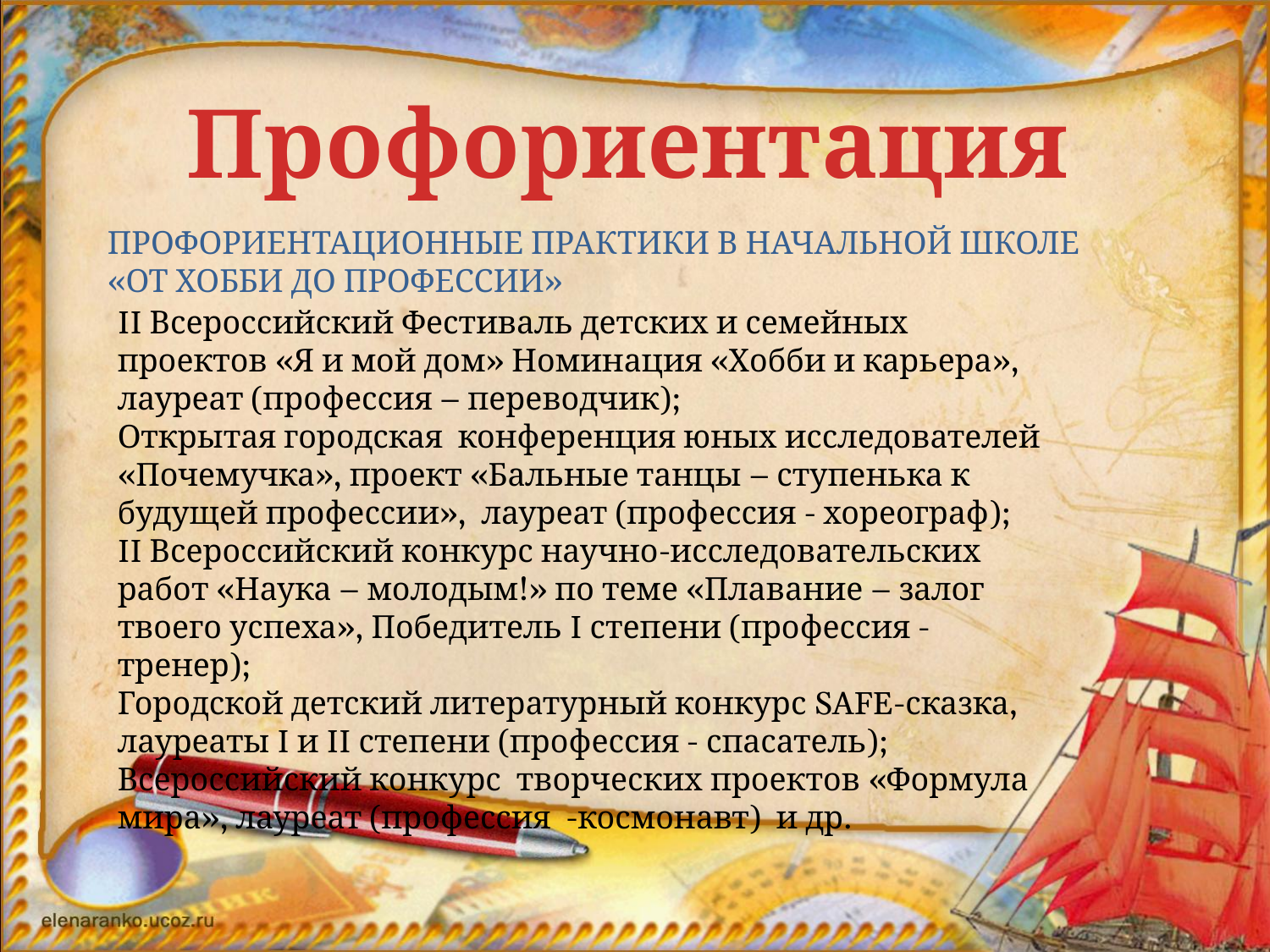

Профориентация
ПРОФОРИЕНТАЦИОННЫЕ ПРАКТИКИ В НАЧАЛЬНОЙ ШКОЛЕ
«ОТ ХОББИ ДО ПРОФЕССИИ»

II Всероссийский Фестиваль детских и семейных проектов «Я и мой дом» Номинация «Хобби и карьера», лауреат (профессия – переводчик);
Открытая городская  конференция юных исследователей «Почемучка», проект «Бальные танцы – ступенька к будущей профессии»,  лауреат (профессия - хореограф);
II Всероссийский конкурс научно-исследовательских работ «Наука – молодым!» по теме «Плавание – залог твоего успеха», Победитель I степени (профессия - тренер);
Городской детский литературный конкурс SAFE-сказка, лауреаты I и II степени (профессия - спасатель);
Всероссийский конкурс  творческих проектов «Формула мира», лауреат (профессия  -космонавт)  и др.